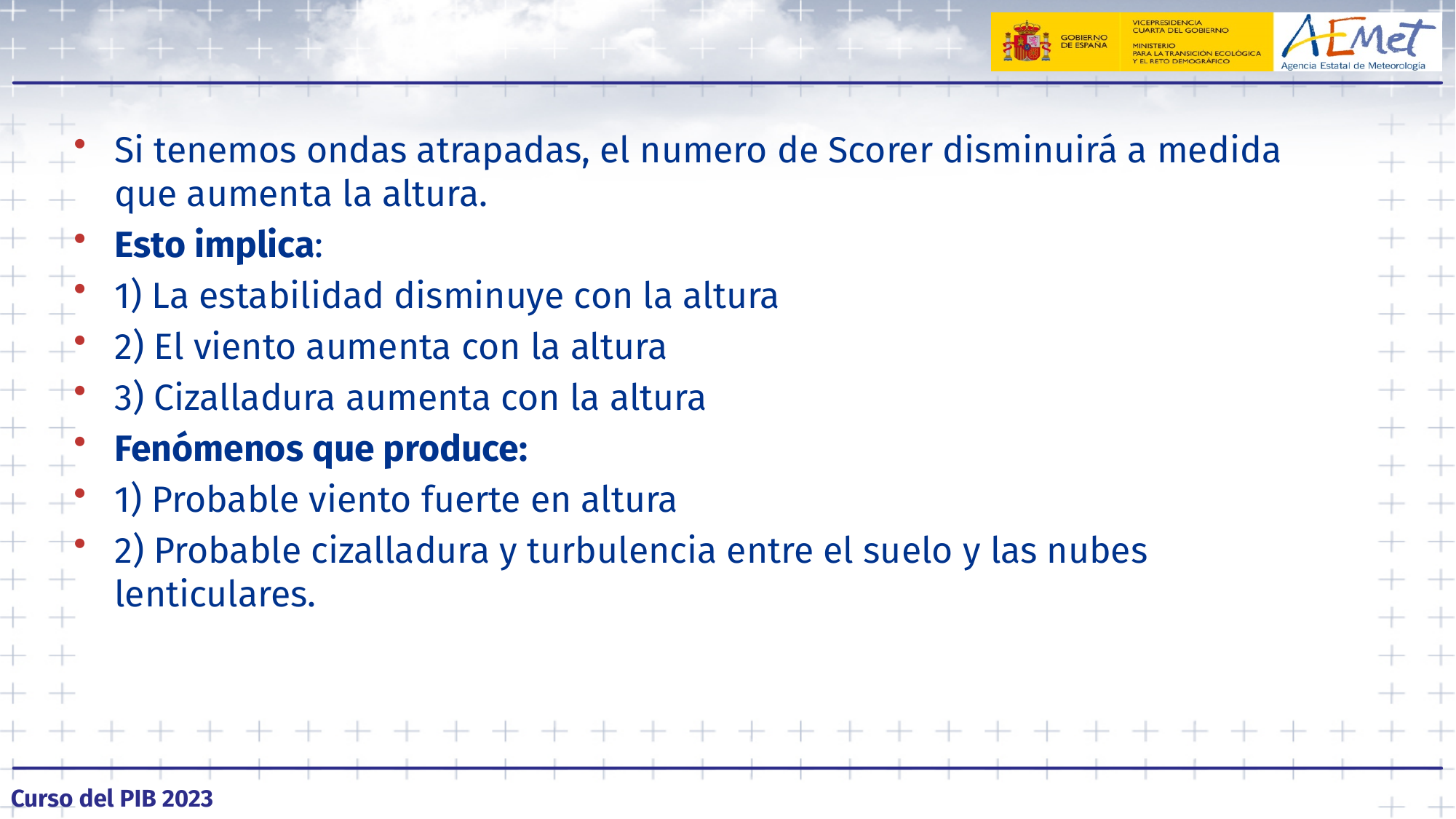

#
Si tenemos ondas atrapadas, el numero de Scorer disminuirá a medida que aumenta la altura.
Esto implica:
1) La estabilidad disminuye con la altura
2) El viento aumenta con la altura
3) Cizalladura aumenta con la altura
Fenómenos que produce:
1) Probable viento fuerte en altura
2) Probable cizalladura y turbulencia entre el suelo y las nubes lenticulares.